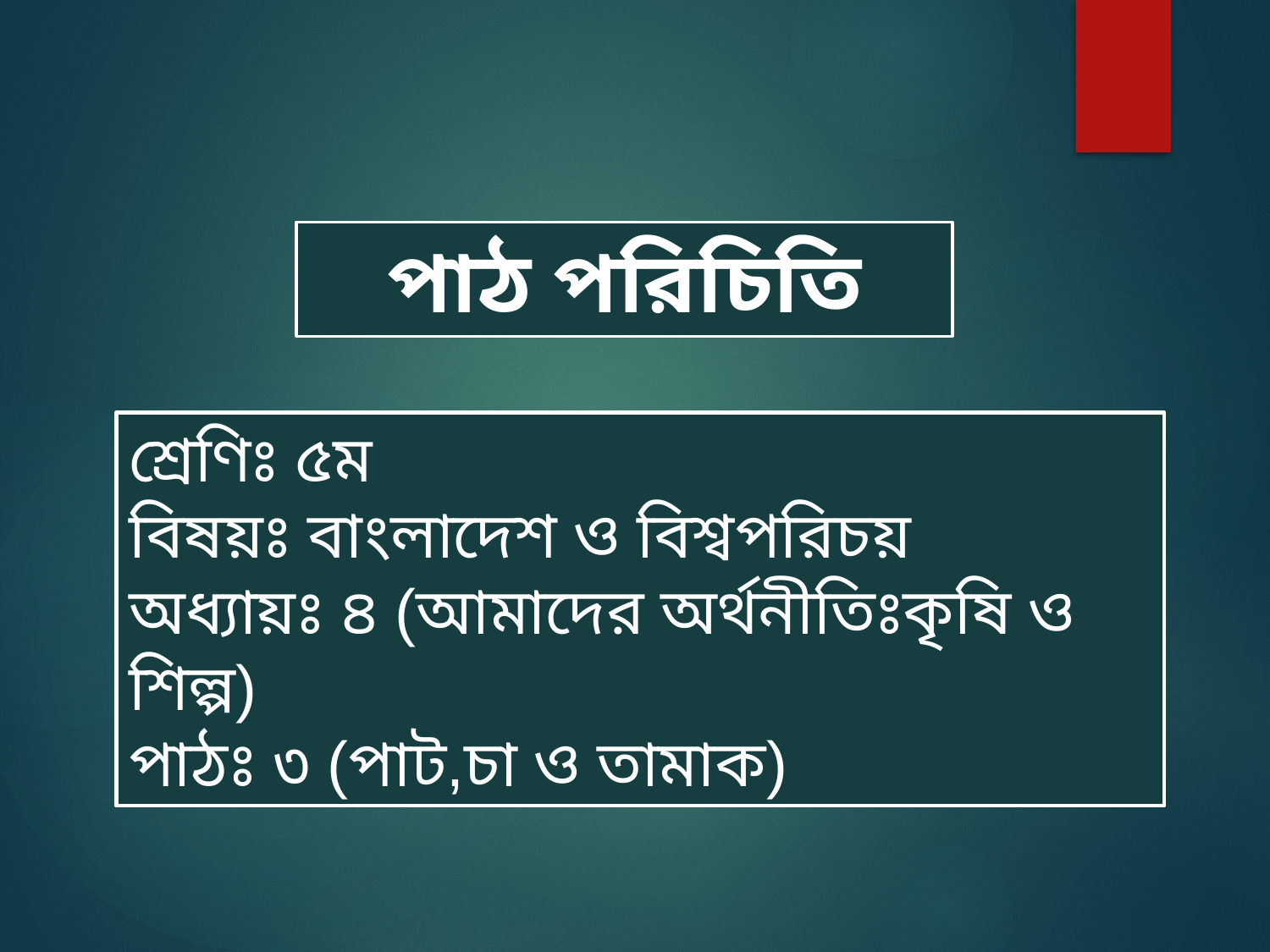

পাঠ পরিচিতি
শ্রেণিঃ ৫ম
বিষয়ঃ বাংলাদেশ ও বিশ্বপরিচয়
অধ্যায়ঃ ৪ (আমাদের অর্থনীতিঃকৃষি ও শিল্প)
পাঠঃ ৩ (পাট,চা ও তামাক)